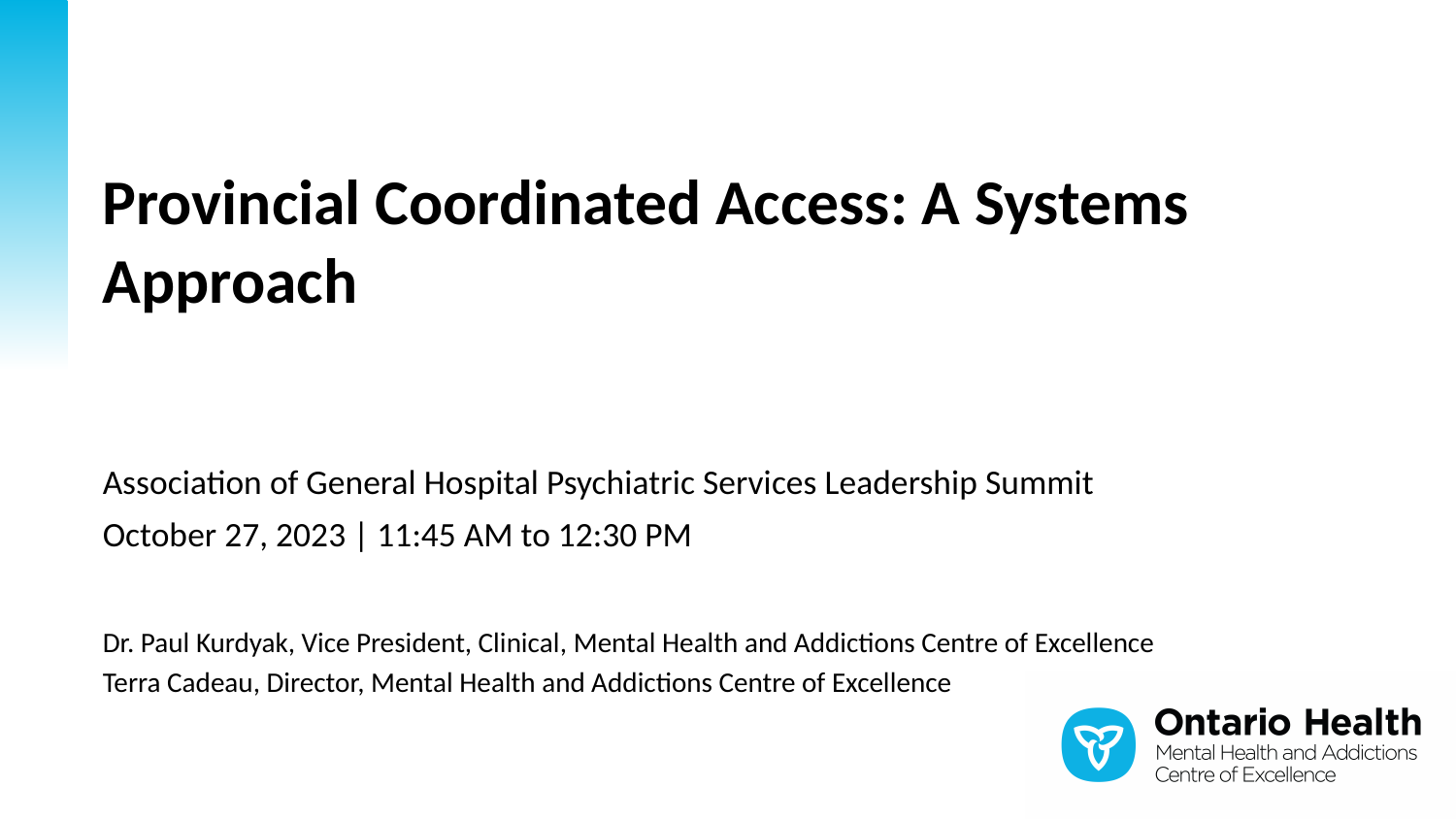

Provincial Coordinated Access: A Systems Approach

Association of General Hospital Psychiatric Services Leadership Summit
October 27, 2023 | 11:45 AM to 12:30 PM

Dr. Paul Kurdyak, Vice President, Clinical, Mental Health and Addictions Centre of Excellence
Terra Cadeau, Director, Mental Health and Addictions Centre of Excellence